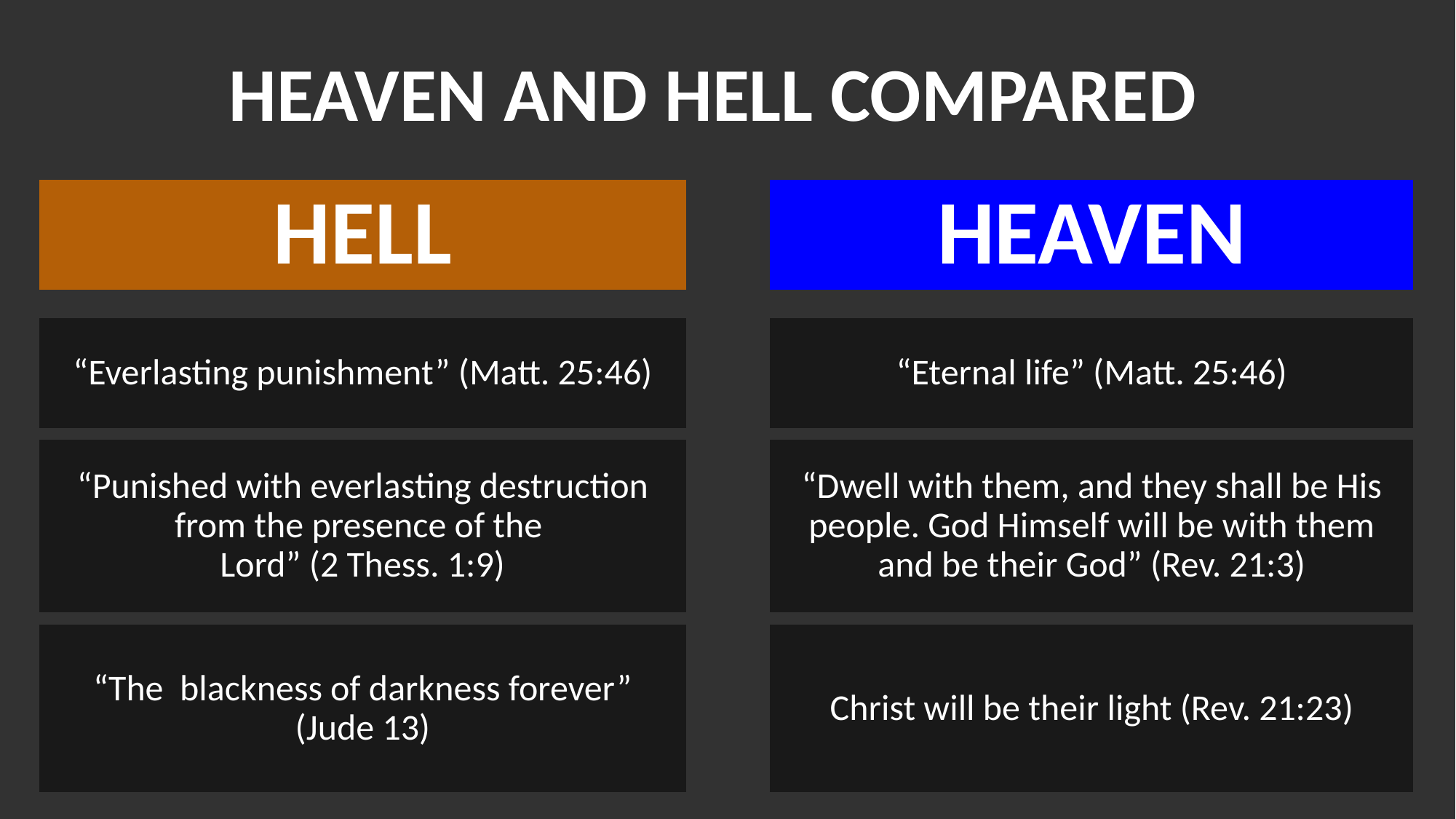

HEAVEN AND HELL COMPARED
heaven
hell
“Eternal life” (Matt. 25:46)
“Everlasting punishment” (Matt. 25:46)
“Punished with everlasting destruction from the presence of the
Lord” (2 Thess. 1:9)
“Dwell with them, and they shall be His people. God Himself will be with them and be their God” (Rev. 21:3)
Christ will be their light (Rev. 21:23)
“The  blackness of darkness forever” (Jude 13)